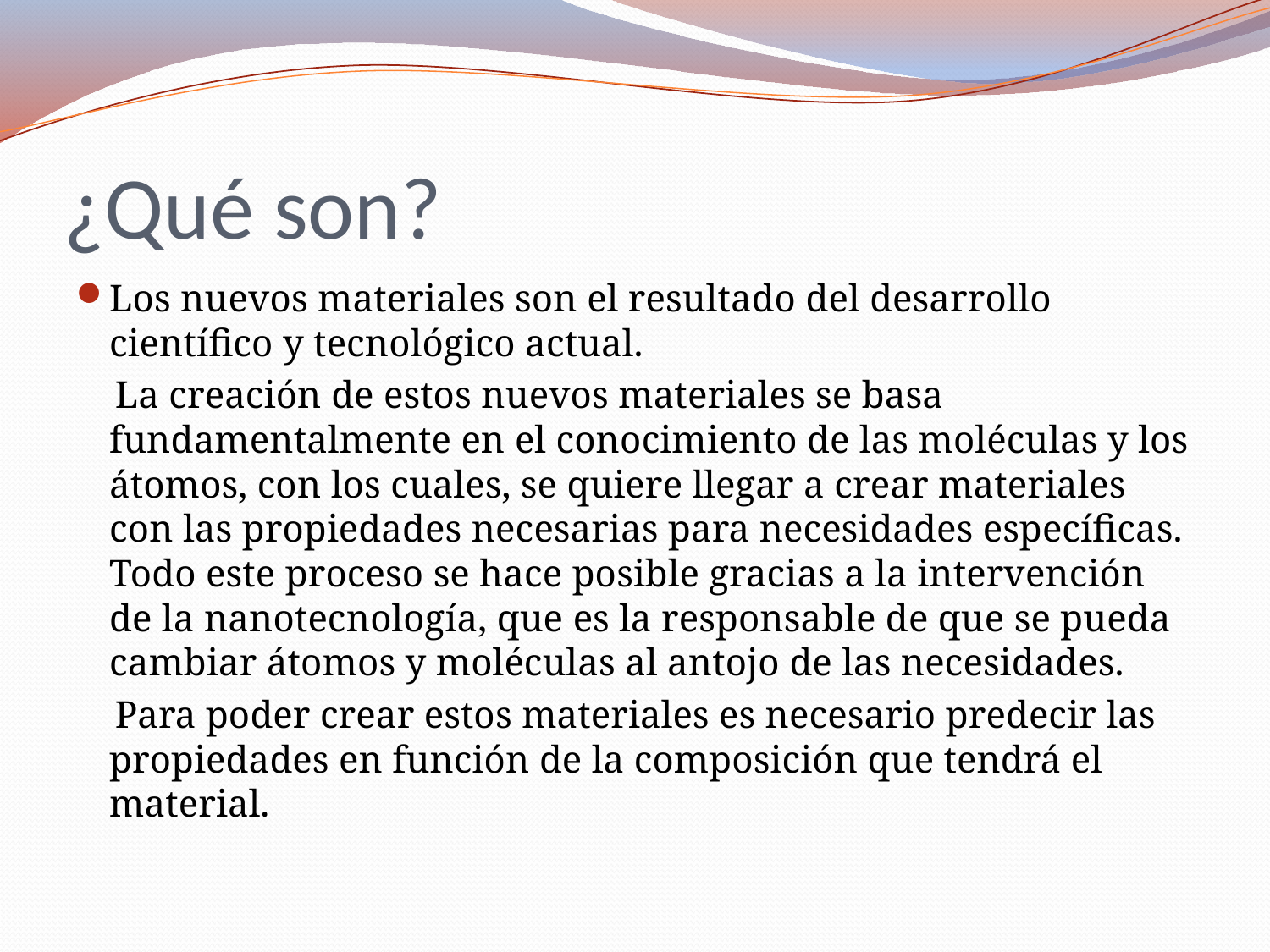

# ¿Qué son?
Los nuevos materiales son el resultado del desarrollo científico y tecnológico actual.
    La creación de estos nuevos materiales se basa fundamentalmente en el conocimiento de las moléculas y los átomos, con los cuales, se quiere llegar a crear materiales con las propiedades necesarias para necesidades específicas. Todo este proceso se hace posible gracias a la intervención de la nanotecnología, que es la responsable de que se pueda cambiar átomos y moléculas al antojo de las necesidades.
    Para poder crear estos materiales es necesario predecir las propiedades en función de la composición que tendrá el material.